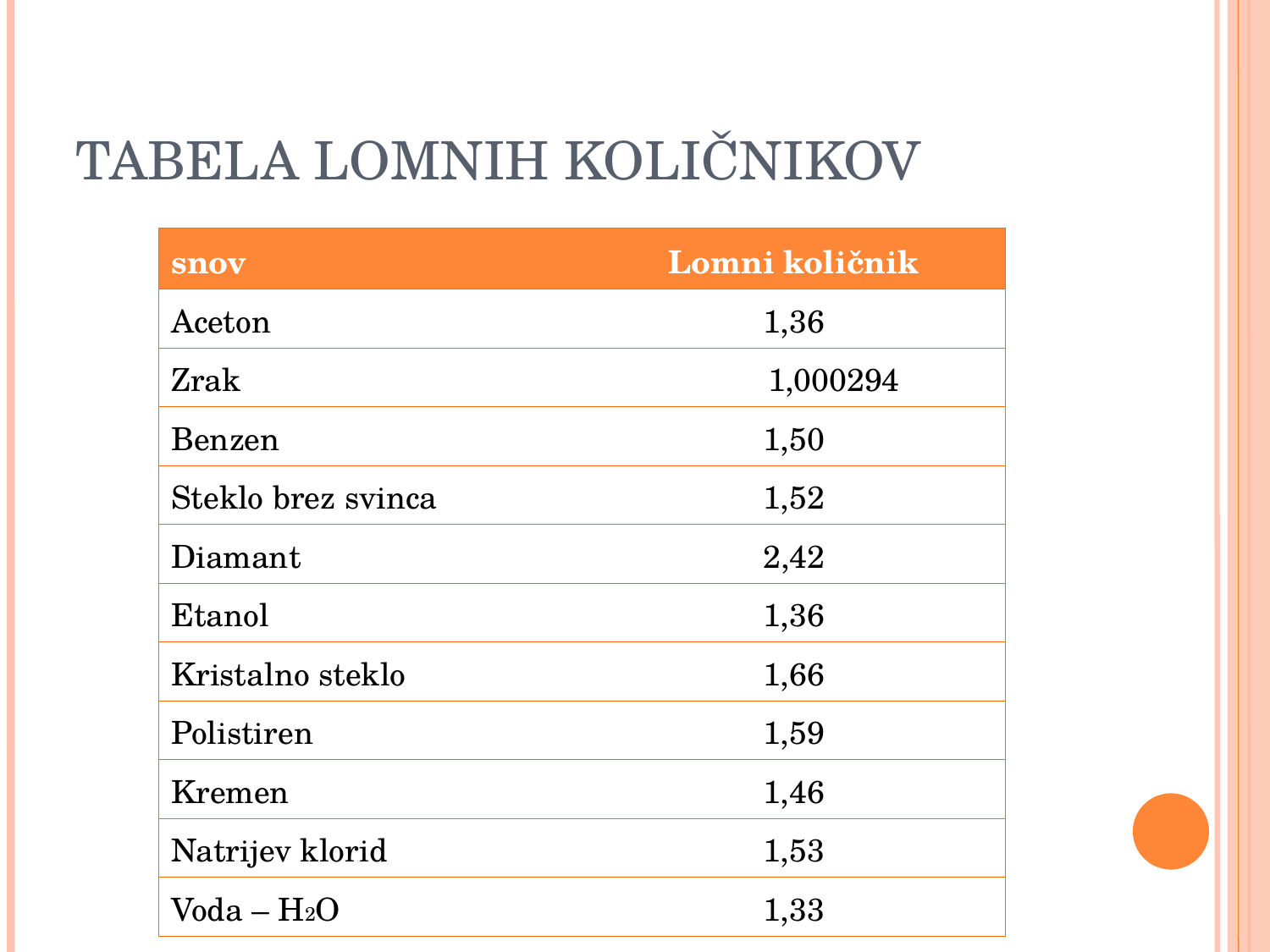

TABELA LOMNIH KOLIČNIKOV
| snov | Lomni količnik |
| --- | --- |
| Aceton | 1,36 |
| Zrak | 1,000294 |
| Benzen | 1,50 |
| Steklo brez svinca | 1,52 |
| Diamant | 2,42 |
| Etanol | 1,36 |
| Kristalno steklo | 1,66 |
| Polistiren | 1,59 |
| Kremen | 1,46 |
| Natrijev klorid | 1,53 |
| Voda – H2O | 1,33 |